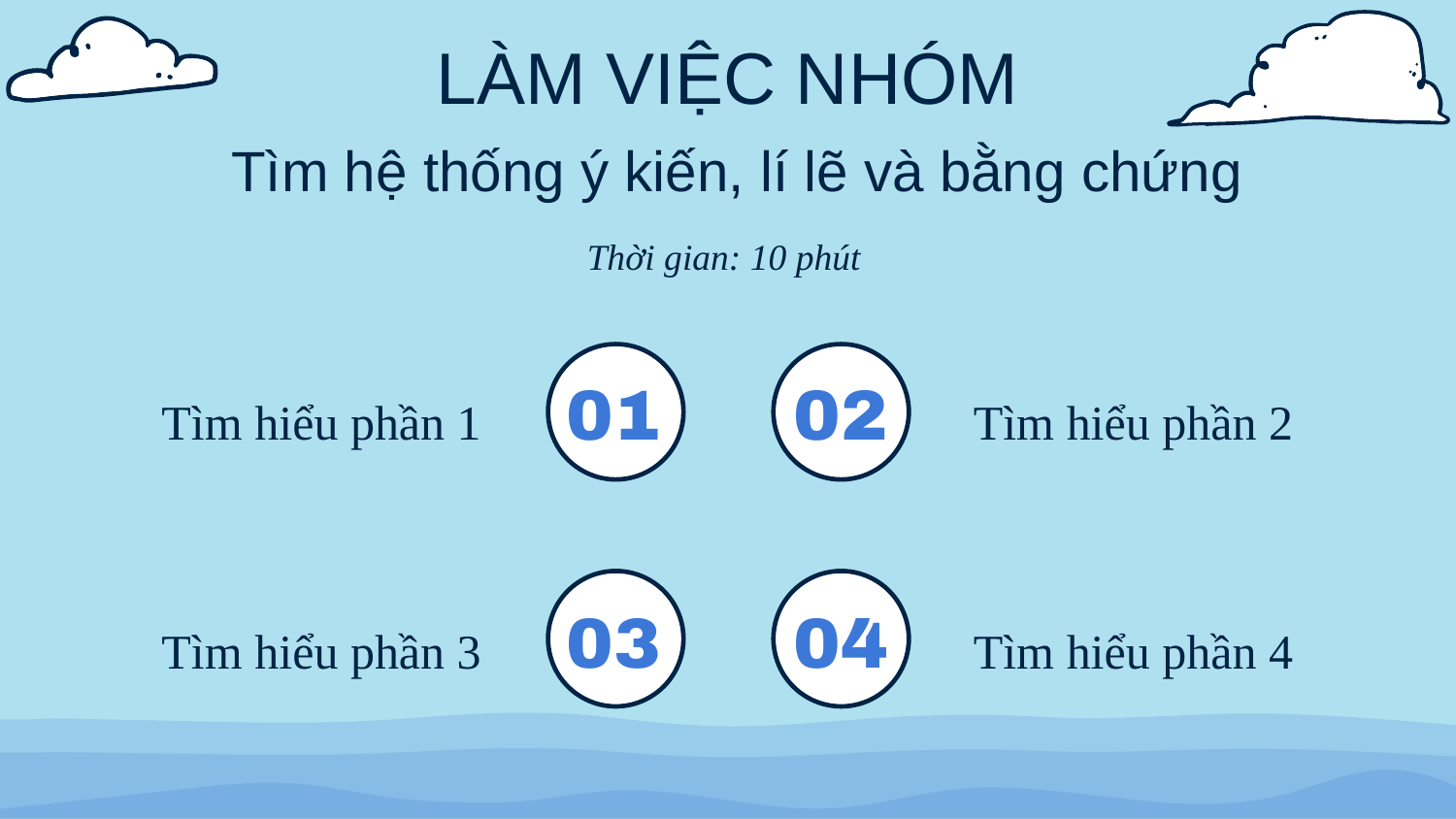

# LÀM VIỆC NHÓM Tìm hệ thống ý kiến, lí lẽ và bằng chứng
Thời gian: 10 phút

01
02
Tìm hiểu phần 1
Tìm hiểu phần 2

03
04
Tìm hiểu phần 3
Tìm hiểu phần 4